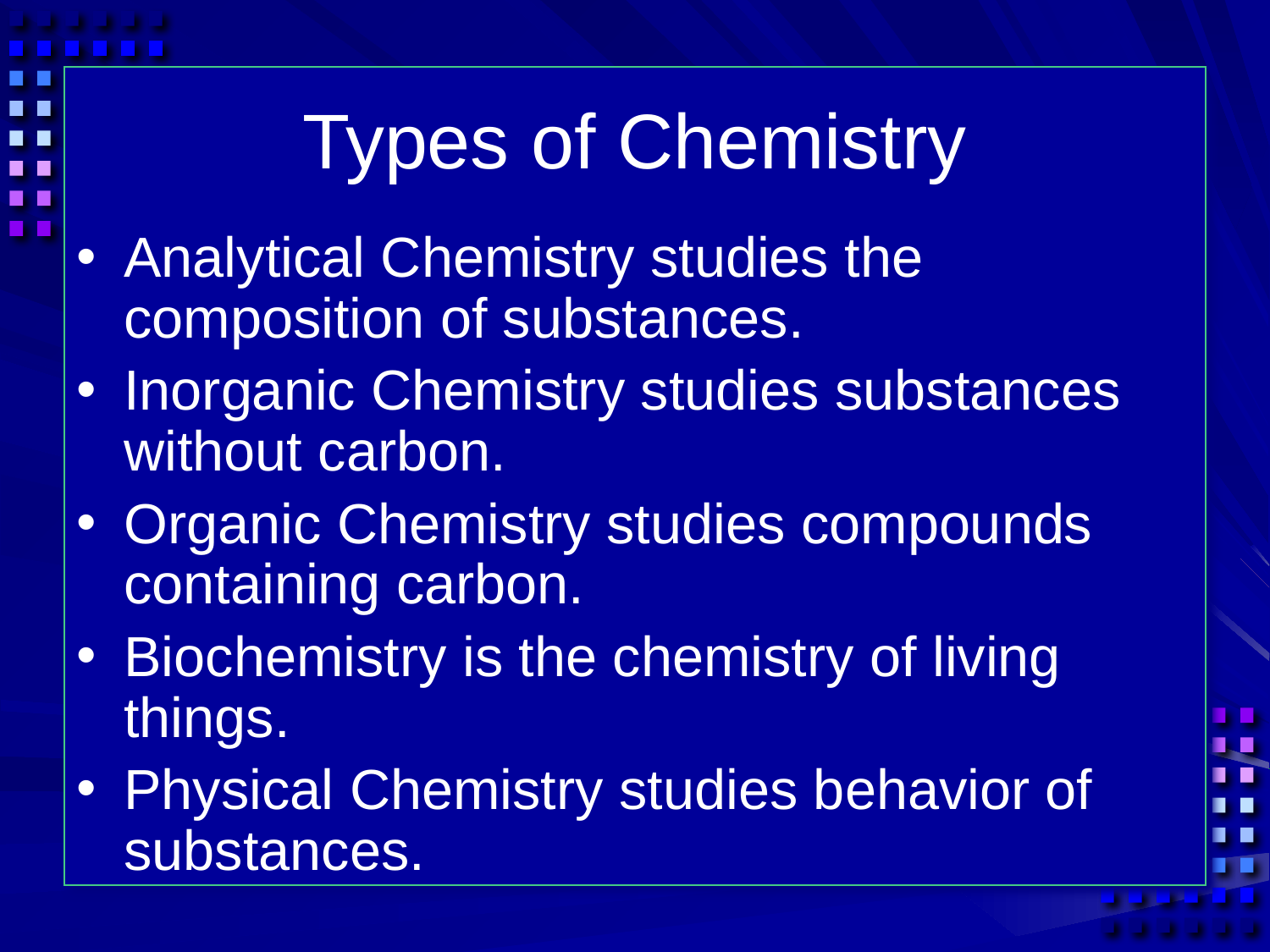

# Types of Chemistry
Analytical Chemistry studies the composition of substances.
Inorganic Chemistry studies substances without carbon.
Organic Chemistry studies compounds containing carbon.
Biochemistry is the chemistry of living things.
Physical Chemistry studies behavior of substances.